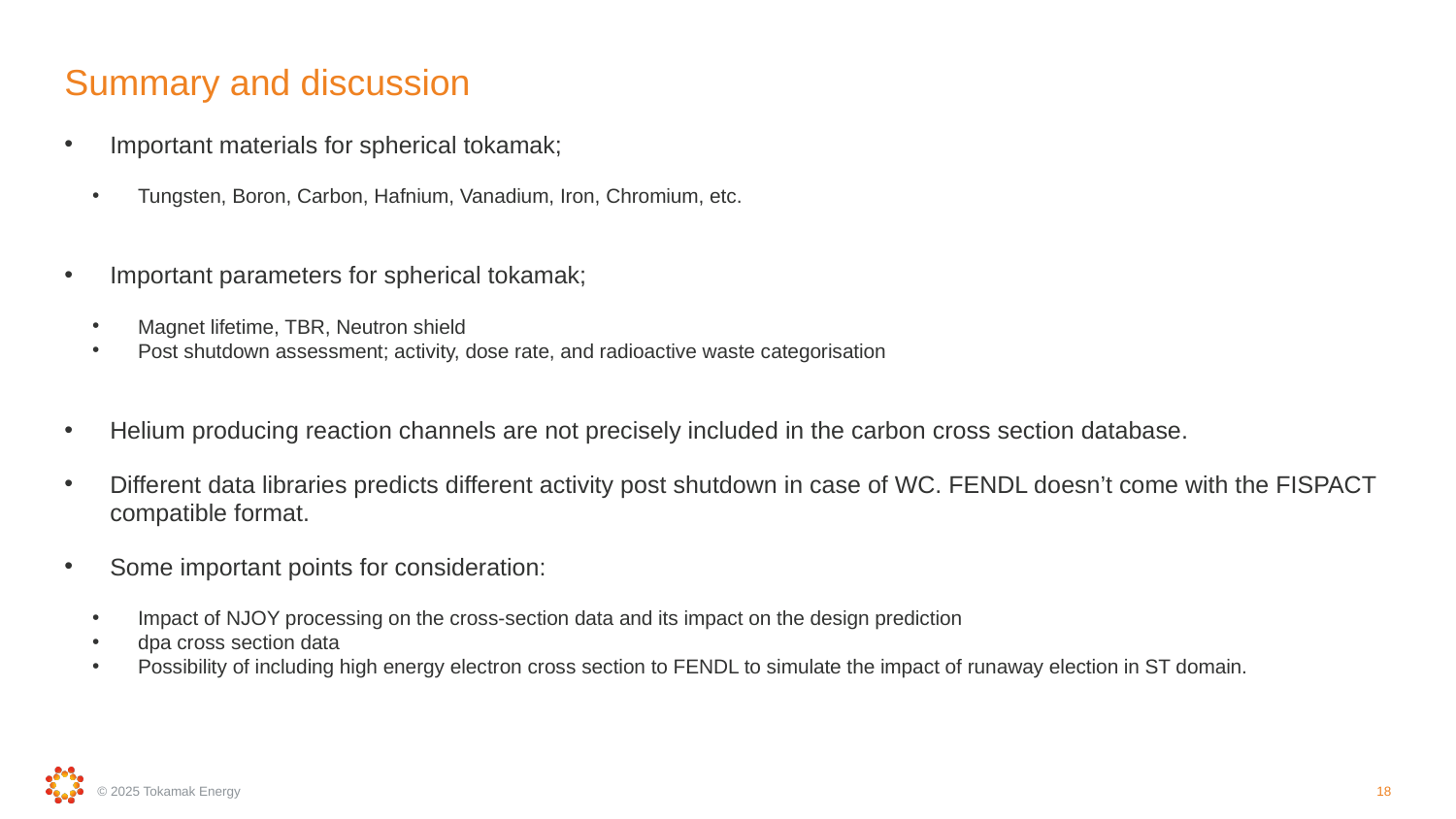

# Summary and discussion
Important materials for spherical tokamak;
Tungsten, Boron, Carbon, Hafnium, Vanadium, Iron, Chromium, etc.

Important parameters for spherical tokamak;
Magnet lifetime, TBR, Neutron shield
Post shutdown assessment; activity, dose rate, and radioactive waste categorisation

Helium producing reaction channels are not precisely included in the carbon cross section database.
Different data libraries predicts different activity post shutdown in case of WC. FENDL doesn’t come with the FISPACT compatible format.
Some important points for consideration:
Impact of NJOY processing on the cross-section data and its impact on the design prediction
dpa cross section data
Possibility of including high energy electron cross section to FENDL to simulate the impact of runaway election in ST domain.

© 2025 Tokamak Energy
18